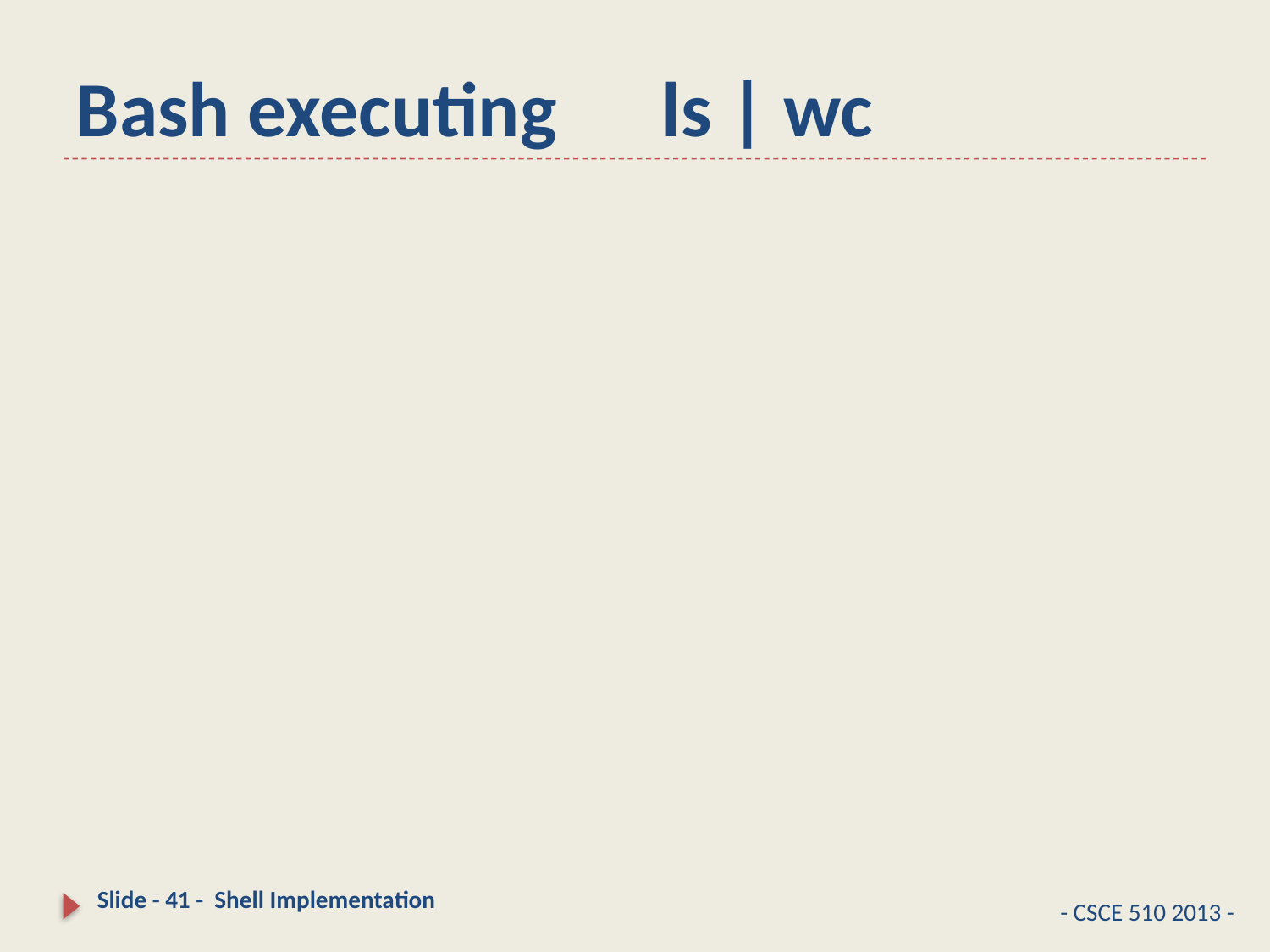

# Bash executing      ls | wc

Slide - 41 -  Shell Implementation
- CSCE 510 2013 -